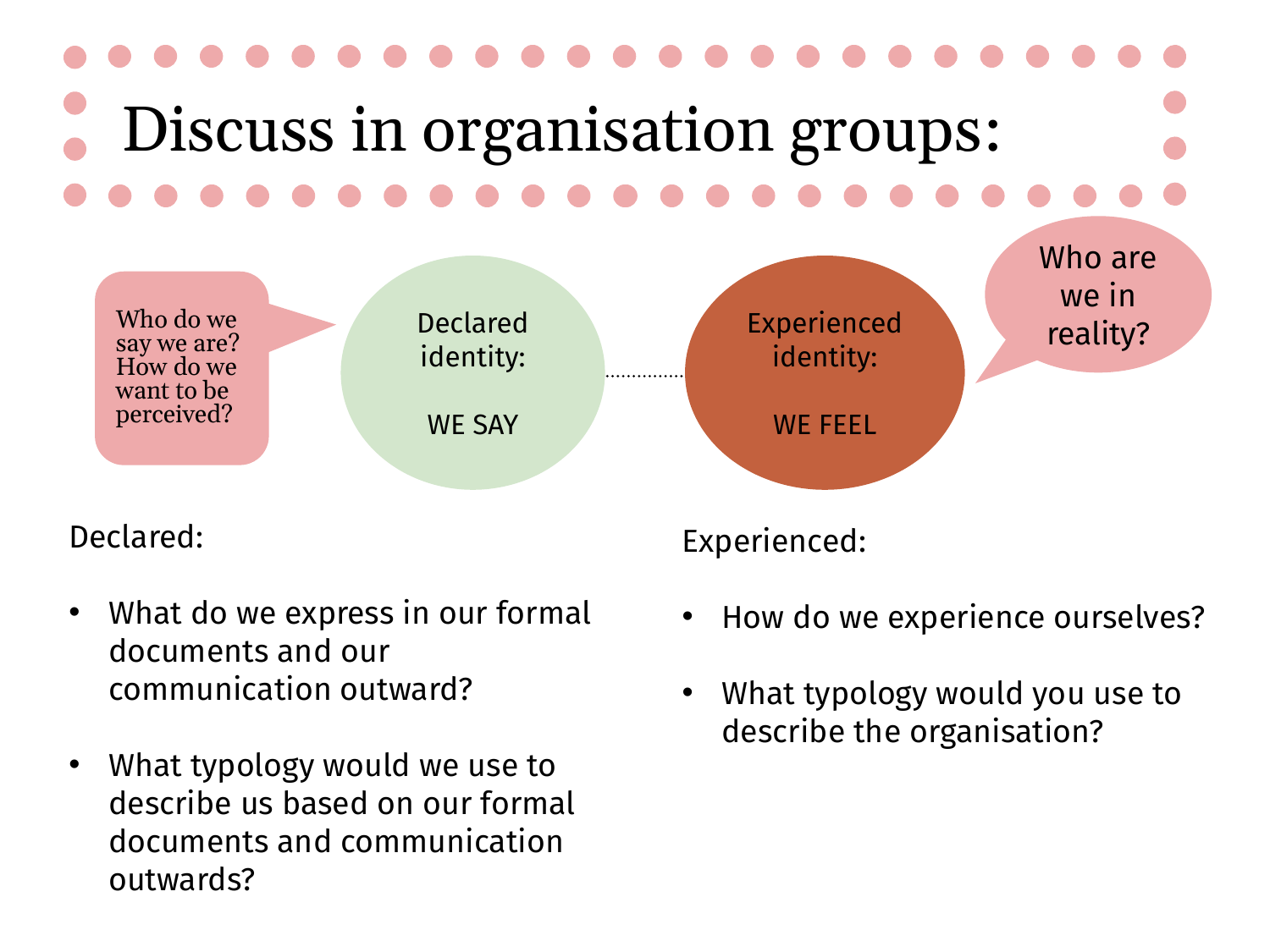

Discuss in organisation groups:
Who are we in reality?
Declared identity:
WE SAY
Experienced identity:
WE FEEL
Who do we say we are?
How do we want to be perceived?
Declared:
What do we express in our formal documents and our communication outward?
What typology would we use to describe us based on our formal documents and communication outwards?

Experienced:
How do we experience ourselves?

What typology would you use to describe the organisation?